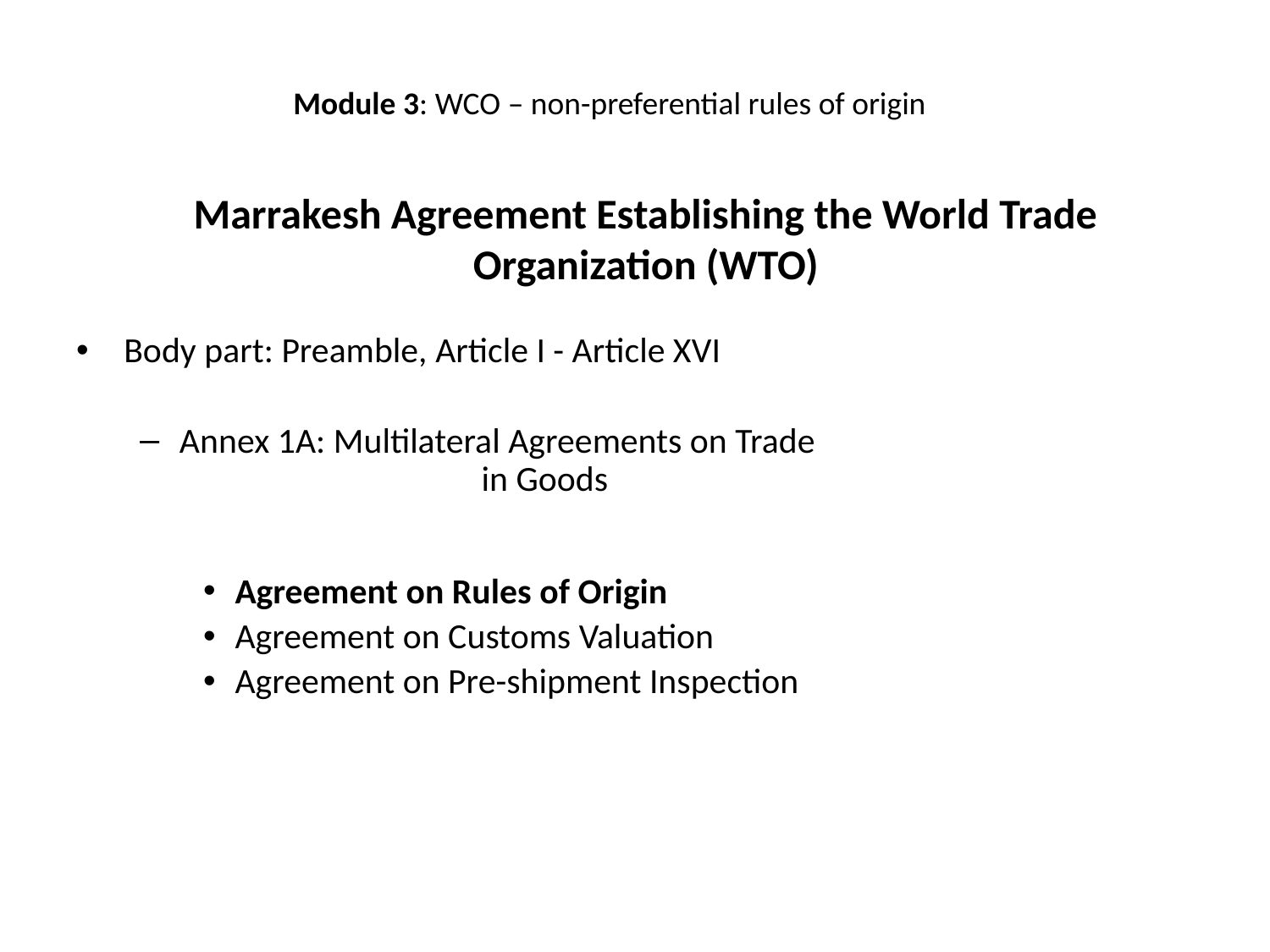

Module 3: WCO – non-preferential rules of origin
Marrakesh Agreement Establishing the World Trade Organization (WTO)
Body part: Preamble, Article I - Article XVI

Annex 1A: Multilateral Agreements on Trade
		      in Goods

Agreement on Rules of Origin
Agreement on Customs Valuation
Agreement on Pre-shipment Inspection